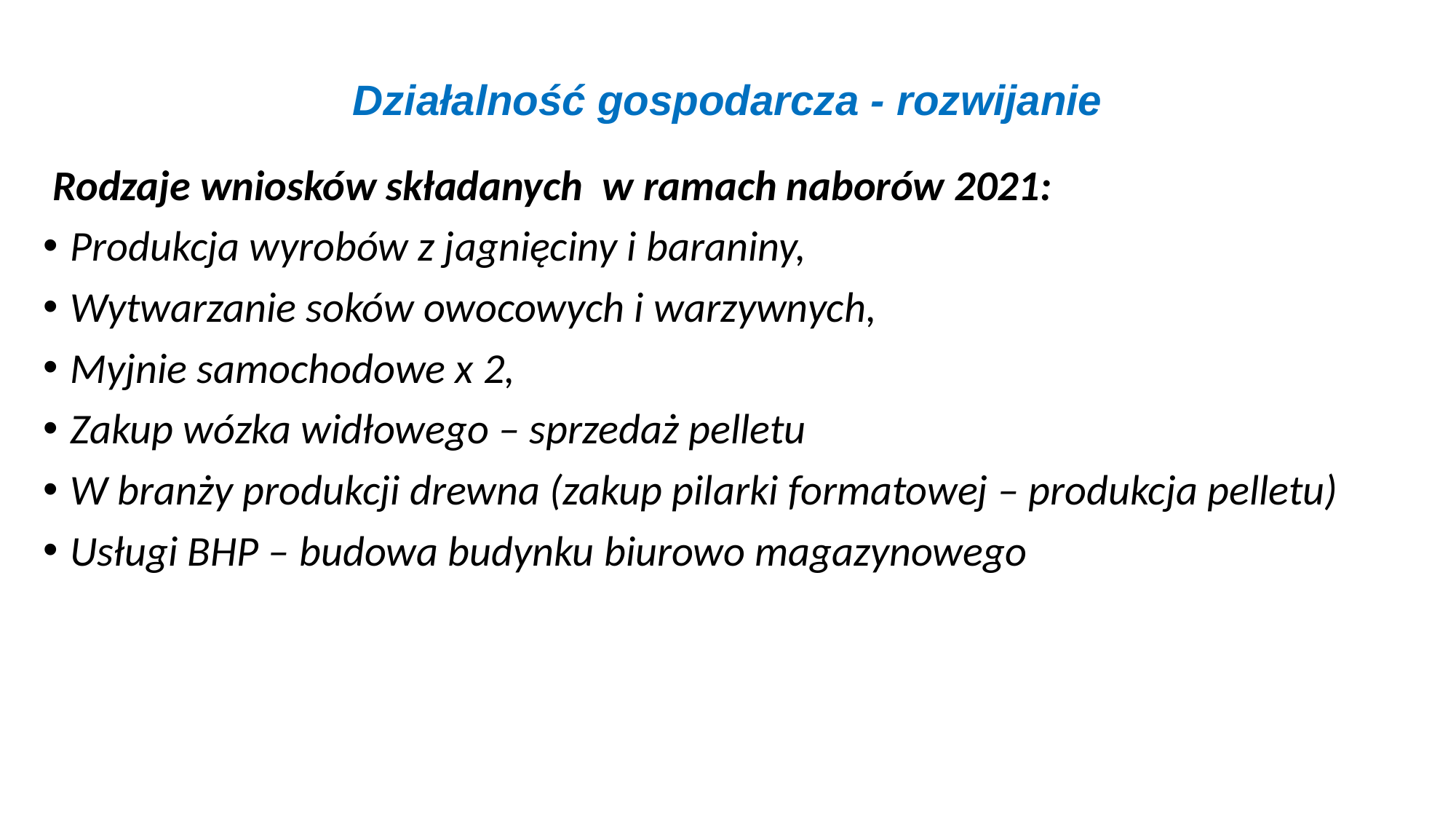

# Działalność gospodarcza - rozwijanie
 Rodzaje wniosków składanych  w ramach naborów 2021:
Produkcja wyrobów z jagnięciny i baraniny,
Wytwarzanie soków owocowych i warzywnych,
Myjnie samochodowe x 2,
Zakup wózka widłowego – sprzedaż pelletu
W branży produkcji drewna (zakup pilarki formatowej – produkcja pelletu)
Usługi BHP – budowa budynku biurowo magazynowego